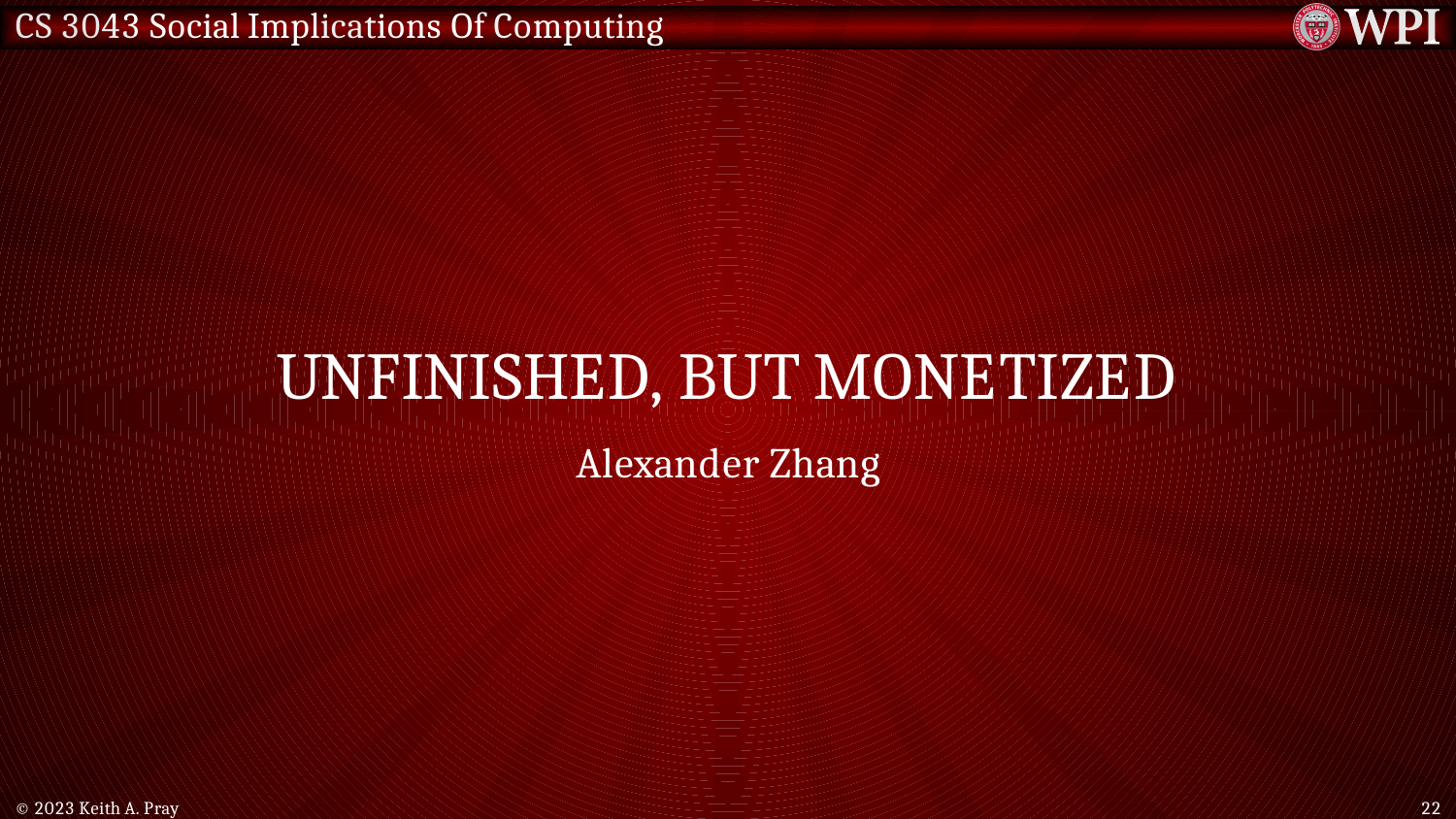

# Unfinished, But Monetized
Alexander Zhang
© 2023 Keith A. Pray
22